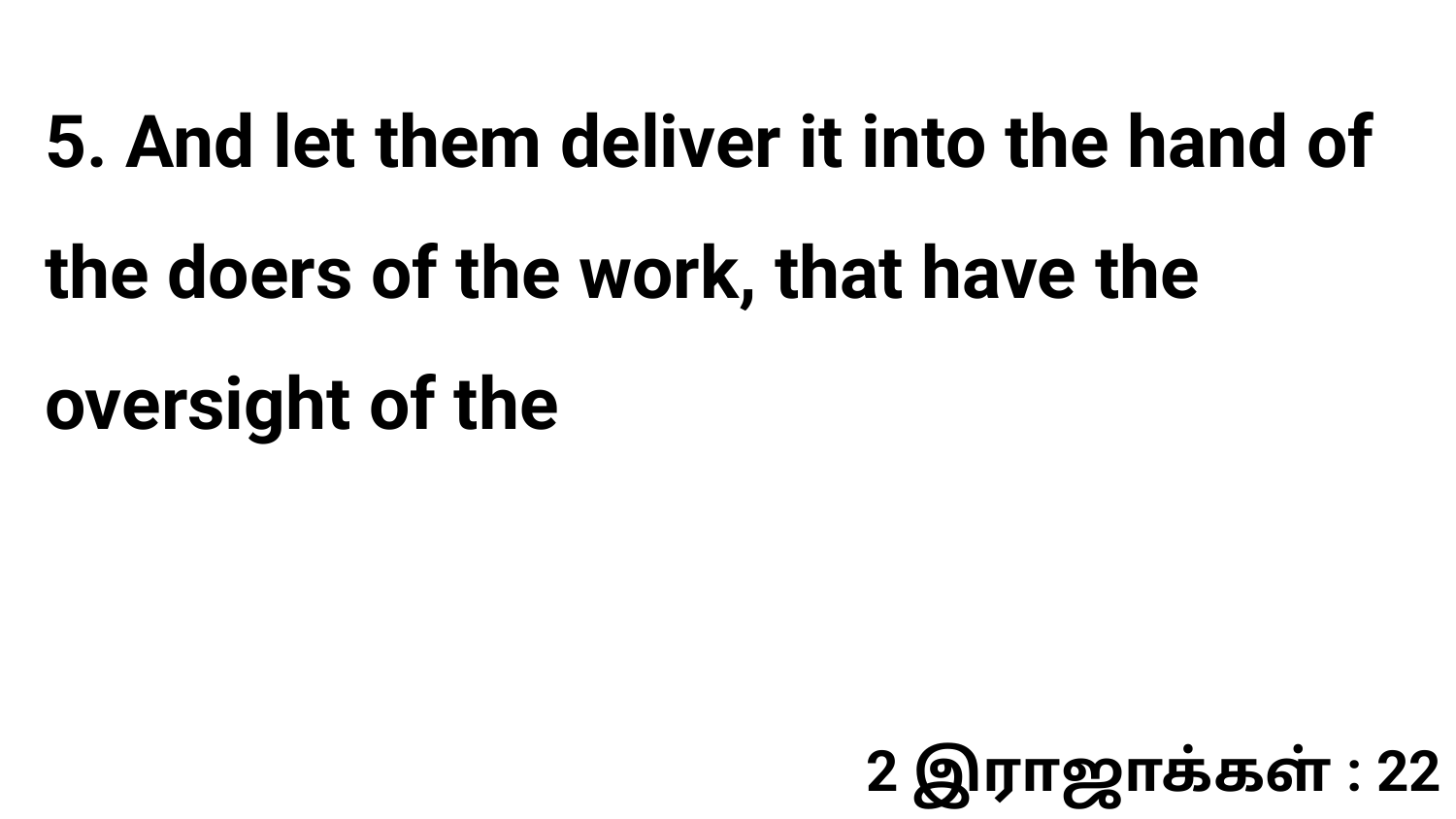

5. And let them deliver it into the hand of the doers of the work, that have the oversight of the
2 இராஜாக்கள் : 22